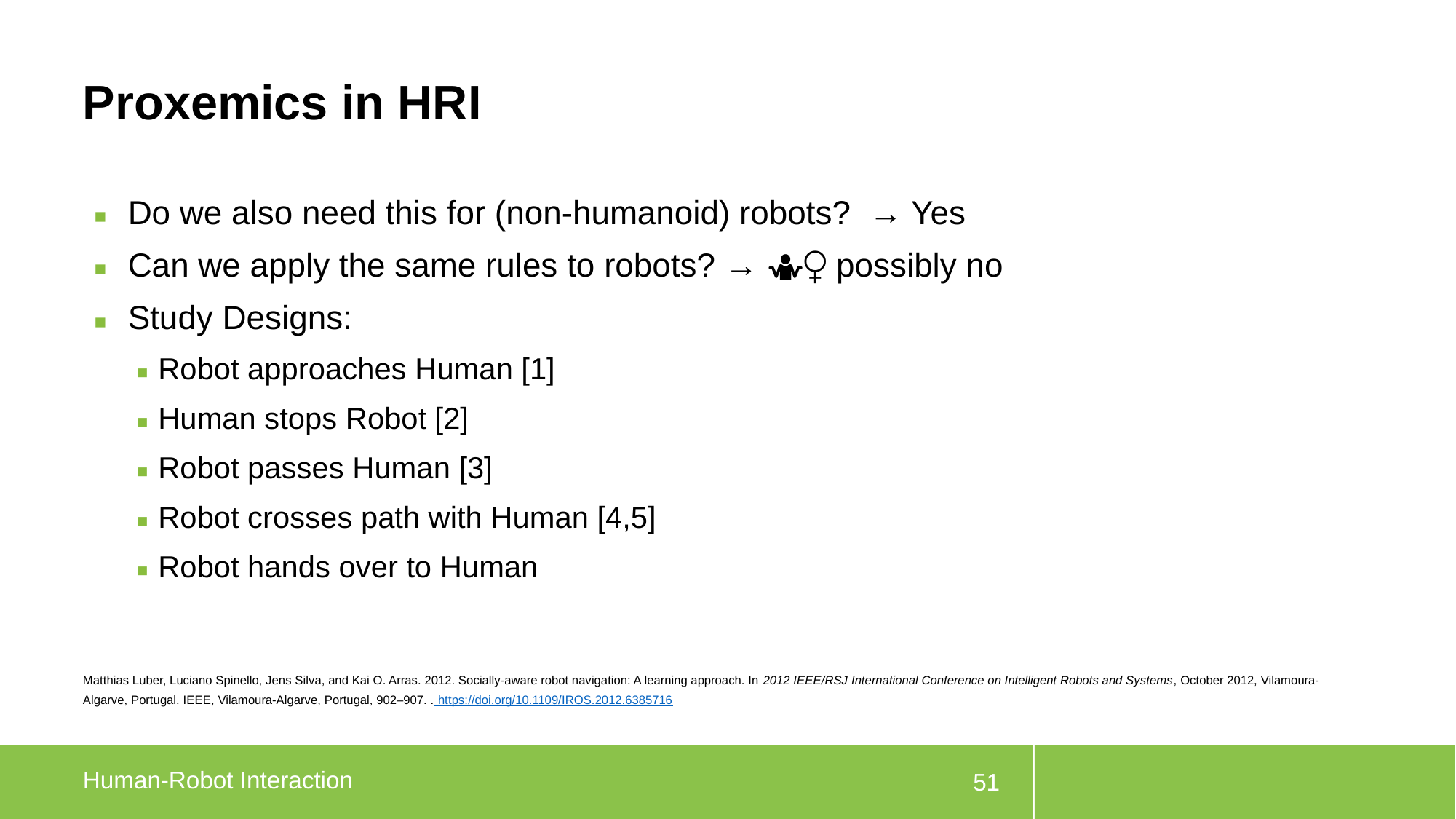

# Proxemics in HRI

Do we also need this for (non-humanoid) robots?  → Yes
Can we apply the same rules to robots? → 🤷‍♀️ possibly no
Study Designs:
Robot approaches Human [1]
Human stops Robot [2]
Robot passes Human [3]
Robot crosses path with Human [4,5]
Robot hands over to Human
Matthias Luber, Luciano Spinello, Jens Silva, and Kai O. Arras. 2012. Socially-aware robot navigation: A learning approach. In 2012 IEEE/RSJ International Conference on Intelligent Robots and Systems, October 2012, Vilamoura-Algarve, Portugal. IEEE, Vilamoura-Algarve, Portugal, 902–907. . https://doi.org/10.1109/IROS.2012.6385716
Human-Robot Interaction
51